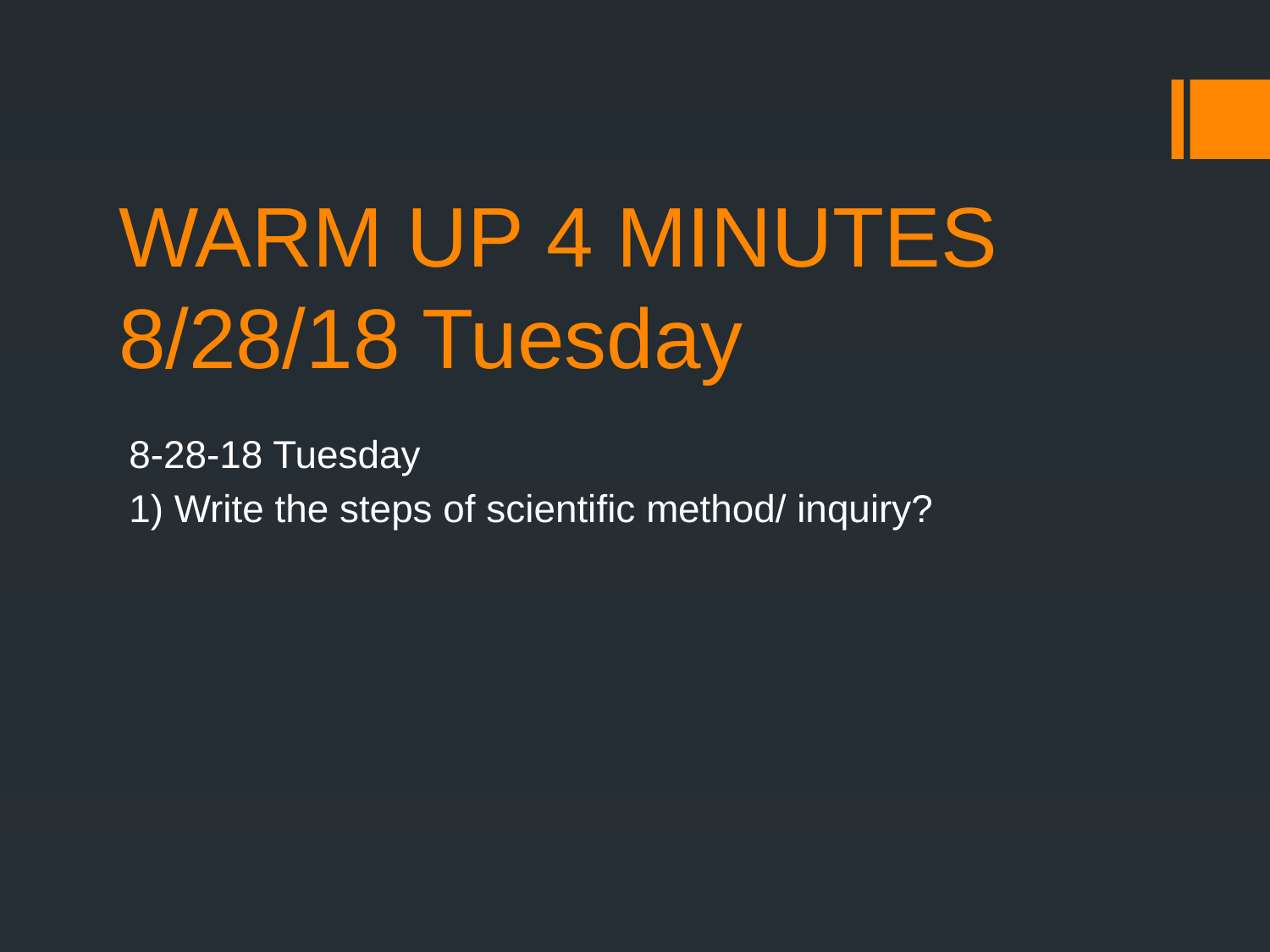

# WARM UP 4 MINUTES 8/28/18 Tuesday
8-28-18 Tuesday
1) Write the steps of scientific method/ inquiry?